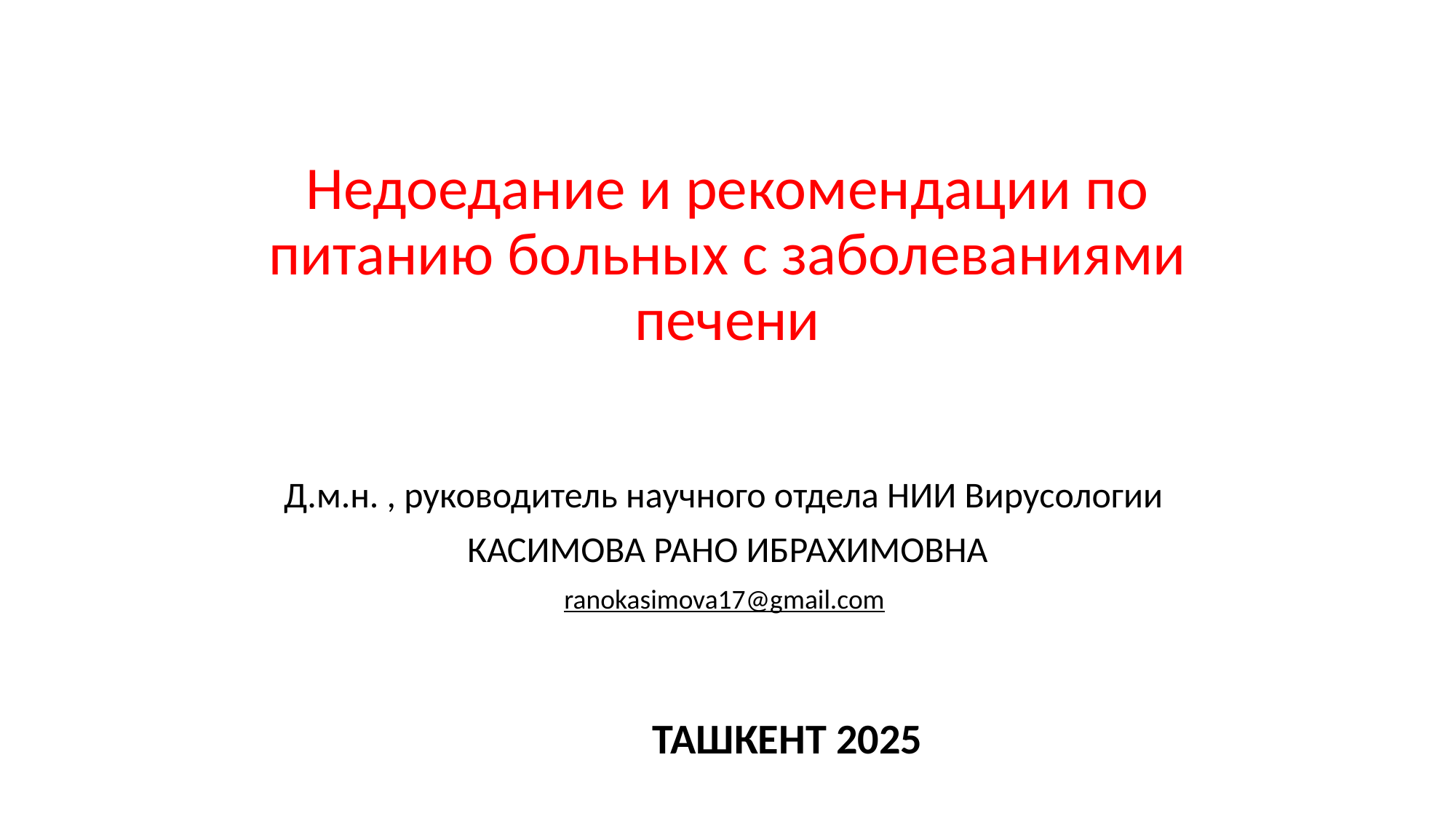

# Недоедание и рекомендации по питанию больных с заболеваниями печени
Д.м.н. , руководитель научного отдела НИИ Вирусологии
КАСИМОВА РАНО ИБРАХИМОВНА
ranokasimova17@gmail.com
ТАШКЕНТ 2025